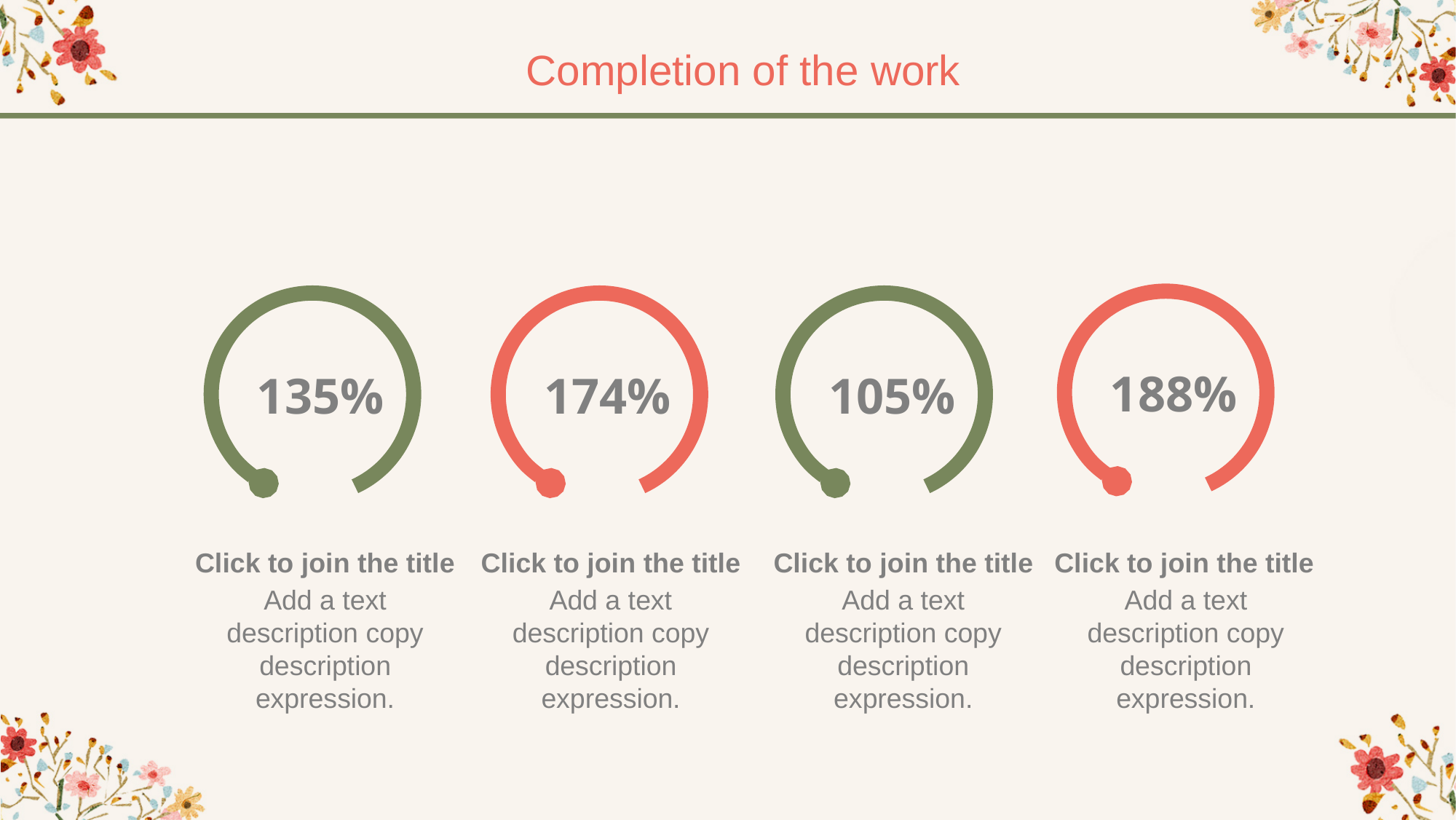

Completion of the work

188%
135%
174%
105%
Click to join the title

Add a text description copy description expression.
Click to join the title

Add a text description copy description expression.
Click to join the title

Add a text description copy description expression.
Click to join the title

Add a text description copy description expression.